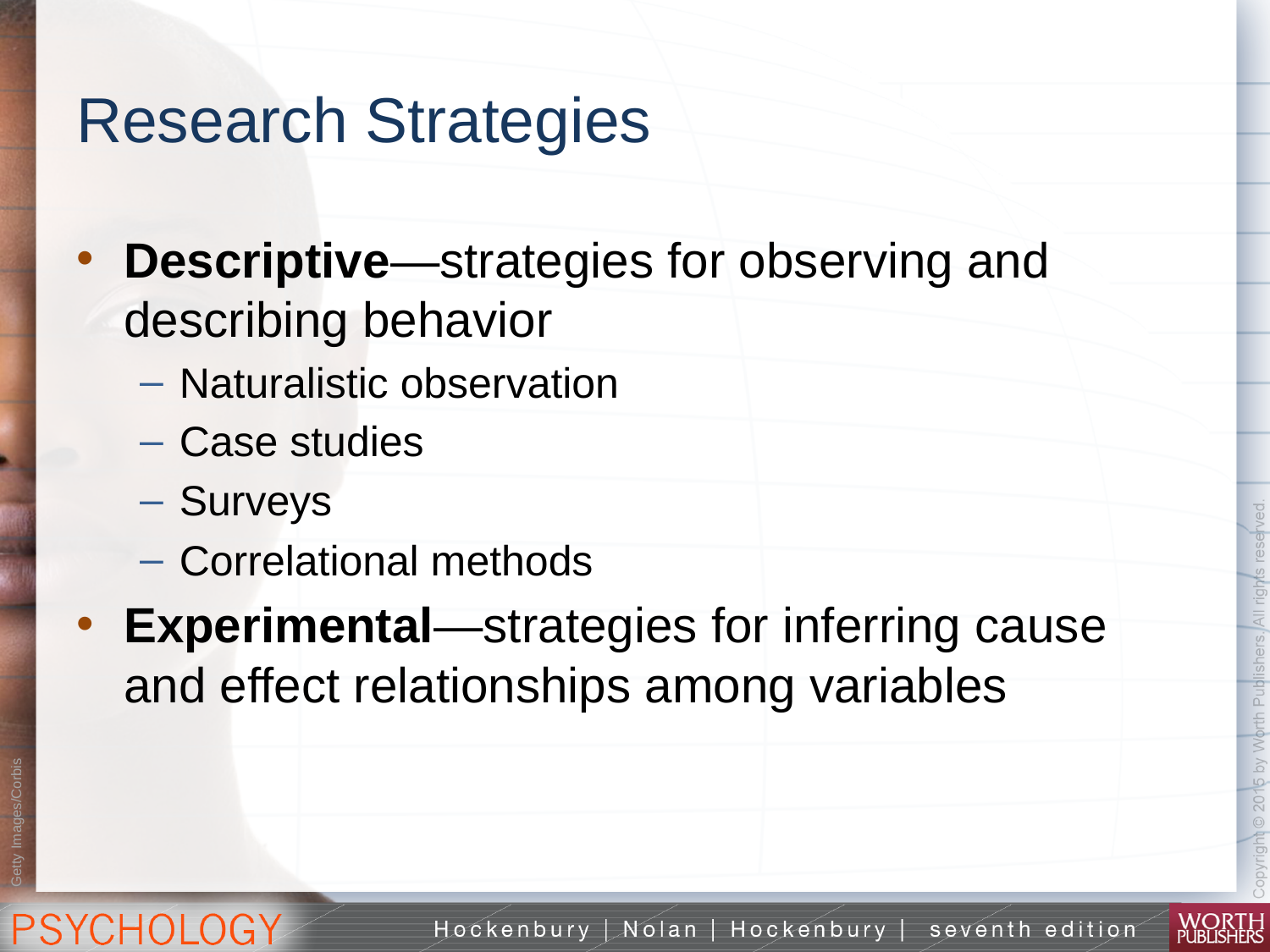

# Research Strategies
Descriptive—strategies for observing and describing behavior
Naturalistic observation
Case studies
Surveys
Correlational methods
Experimental—strategies for inferring cause and effect relationships among variables